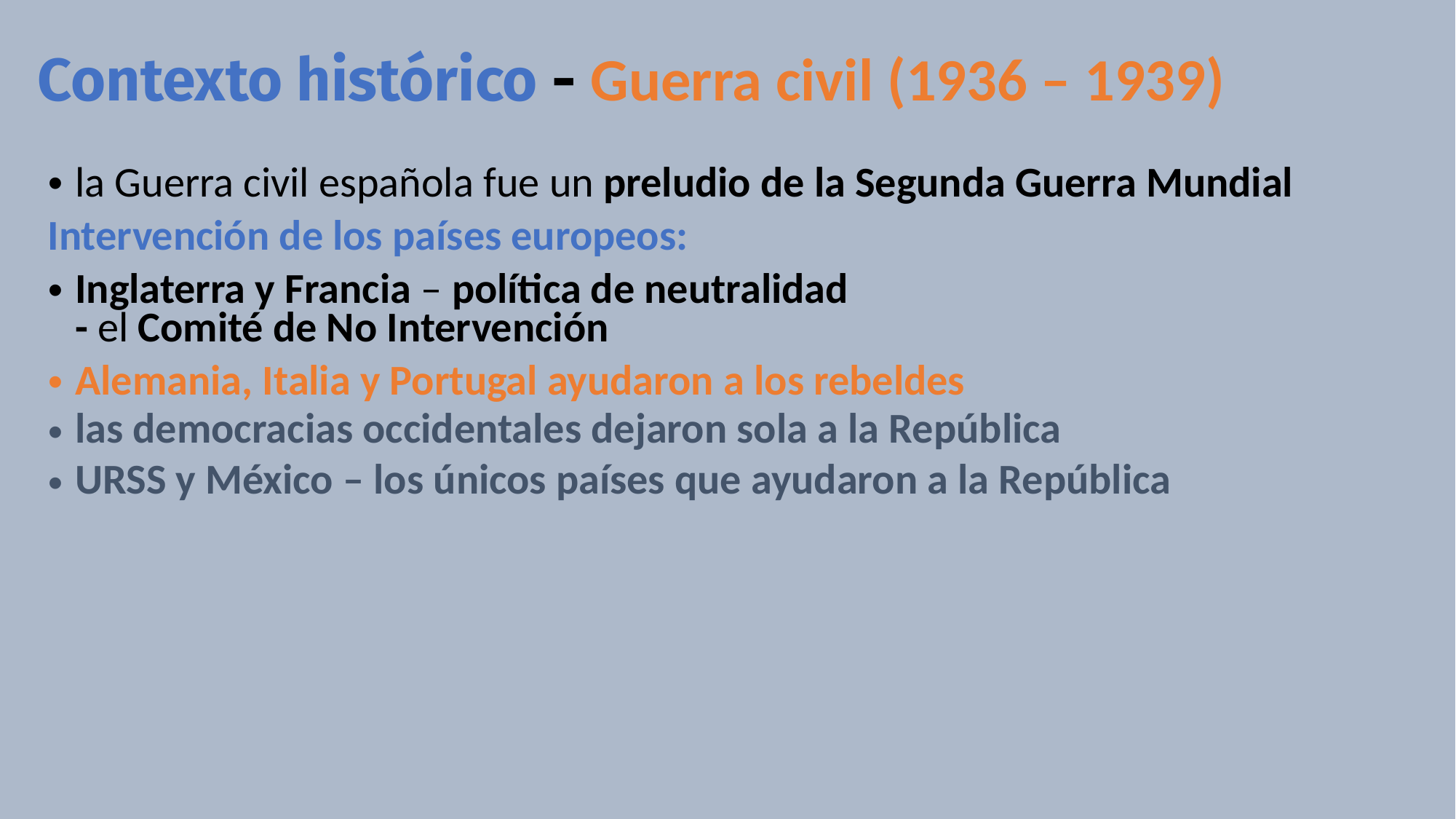

# Contexto histórico - Guerra civil (1936 – 1939)
la Guerra civil española fue un preludio de la Segunda Guerra Mundial
Intervención de los países europeos:
Inglaterra y Francia – política de neutralidad - el Comité de No Intervención
Alemania, Italia y Portugal ayudaron a los rebeldes
las democracias occidentales dejaron sola a la República
URSS y México – los únicos países que ayudaron a la República